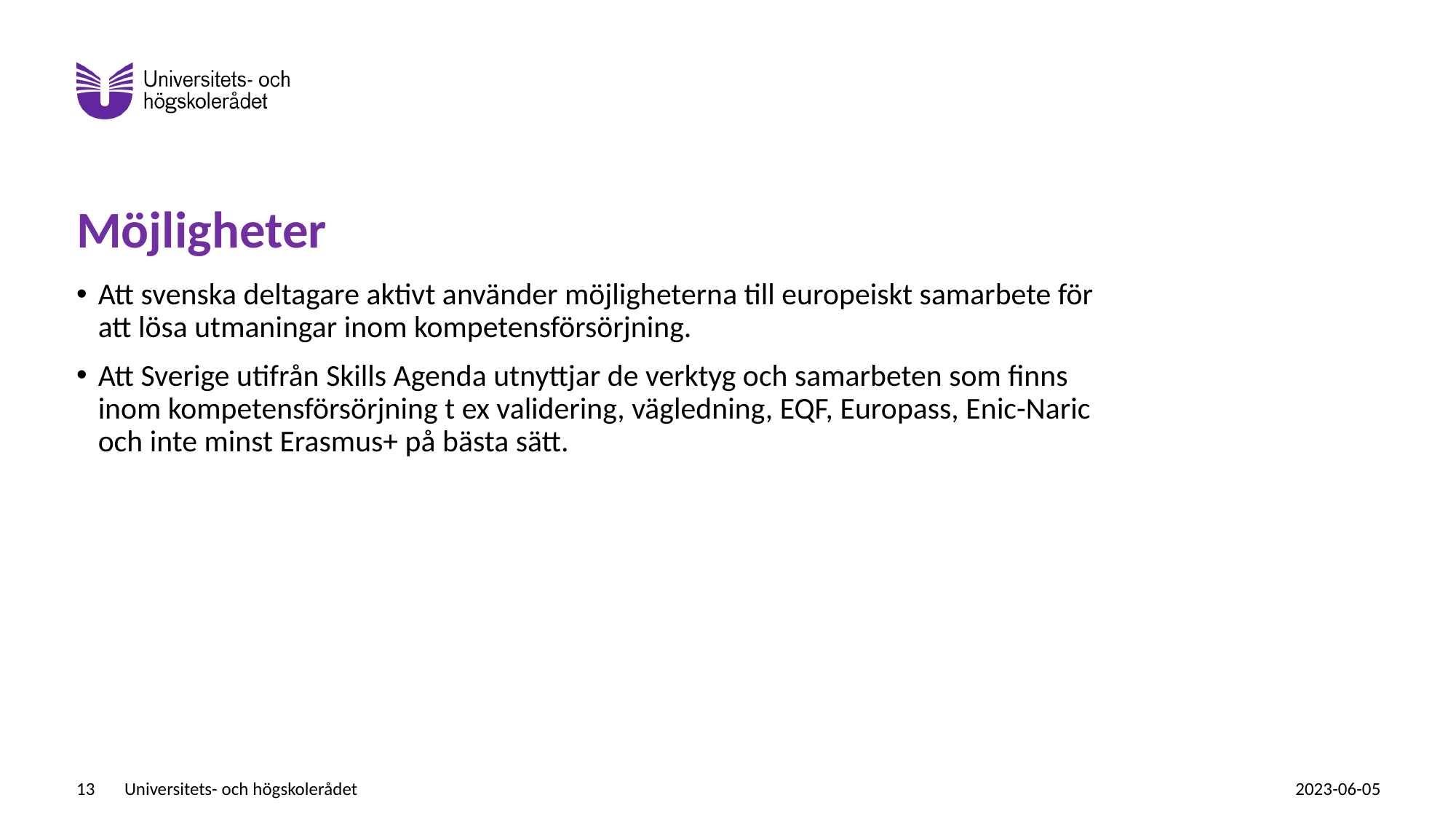

# Möjligheter
Att svenska deltagare aktivt använder möjligheterna till europeiskt samarbete för att lösa utmaningar inom kompetensförsörjning.
Att Sverige utifrån Skills Agenda utnyttjar de verktyg och samarbeten som finns inom kompetensförsörjning t ex validering, vägledning, EQF, Europass, Enic-Naric och inte minst Erasmus+ på bästa sätt.

13
Universitets- och högskolerådet
2023-06-05